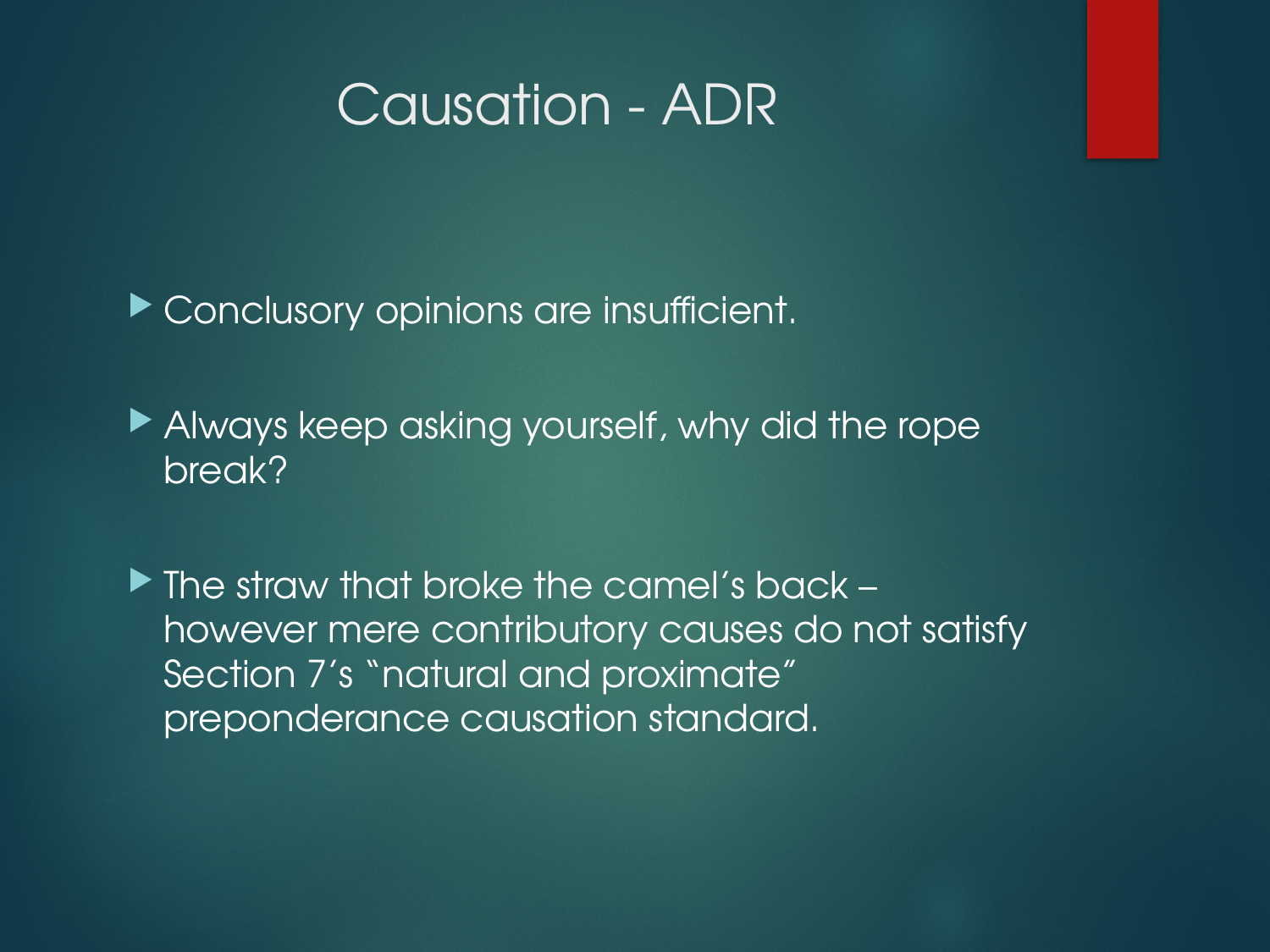

# Causation - ADR
Conclusory opinions are insufficient.

Always keep asking yourself, why did the rope break?

The straw that broke the camel’s back – however mere contributory causes do not satisfy Section 7’s “natural and proximate” preponderance causation standard.